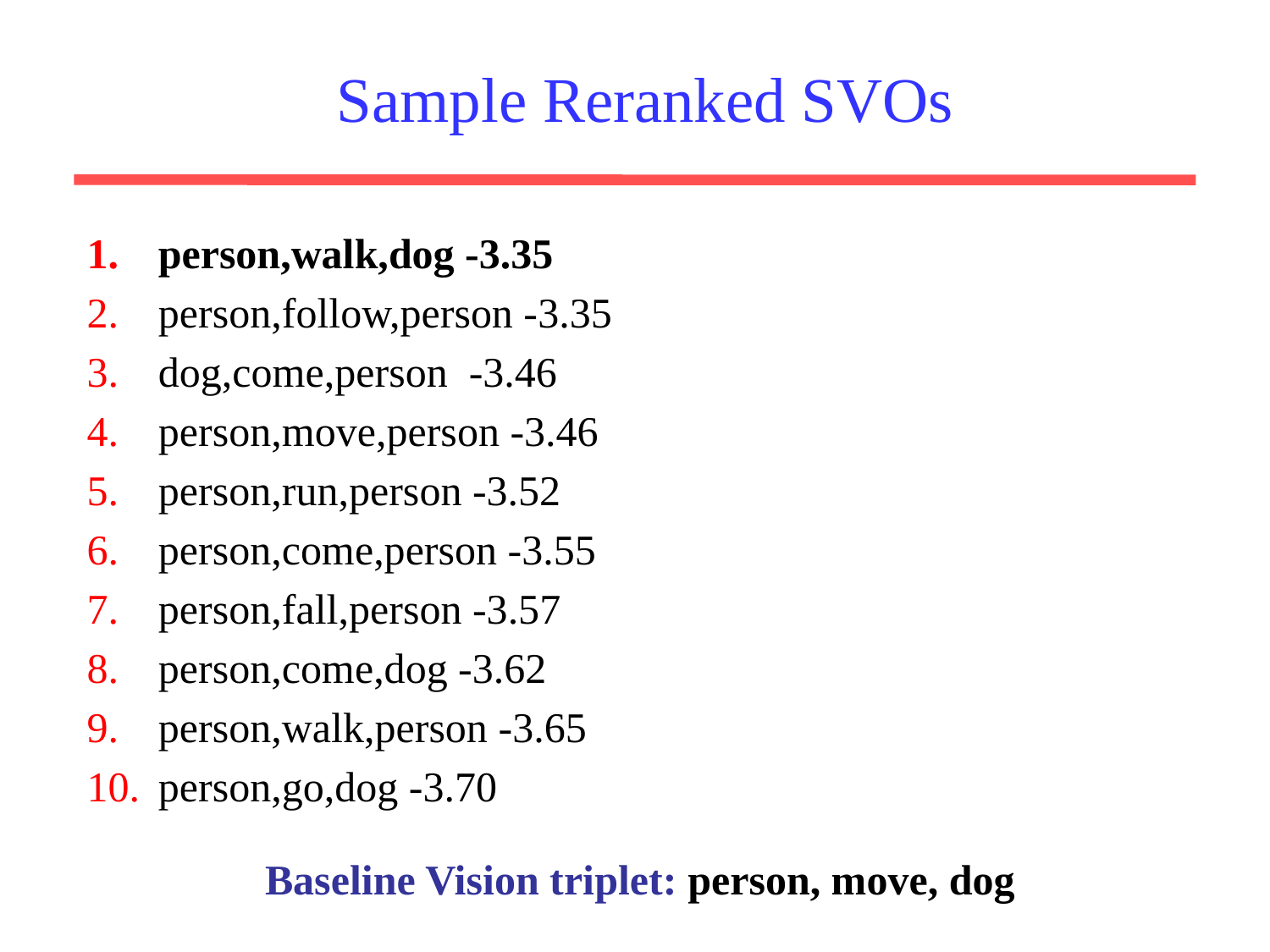

Sample Reranked SVOs
person,walk,dog -3.35
person,follow,person -3.35
dog,come,person  -3.46
person,move,person -3.46
person,run,person -3.52
person,come,person -3.55
person,fall,person -3.57
person,come,dog -3.62
person,walk,person -3.65
person,go,dog -3.70
Baseline Vision triplet: person, move, dog